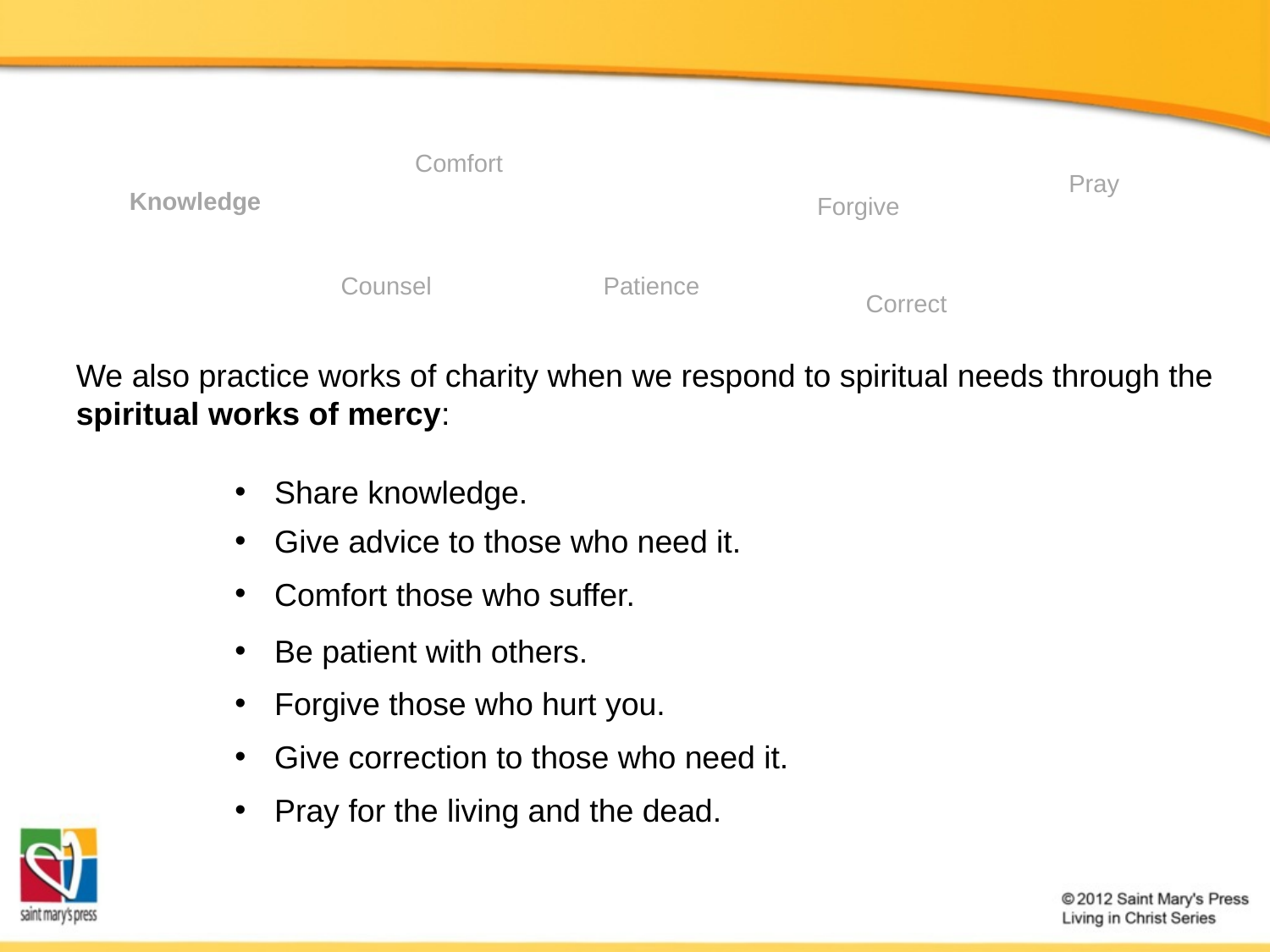

Comfort
Pray
Knowledge
Forgive
Counsel
Patience
Correct
We also practice works of charity when we respond to spiritual needs through the spiritual works of mercy:
Share knowledge.
Give advice to those who need it.
Comfort those who suffer.
Be patient with others.
Forgive those who hurt you.
Give correction to those who need it.
Pray for the living and the dead.